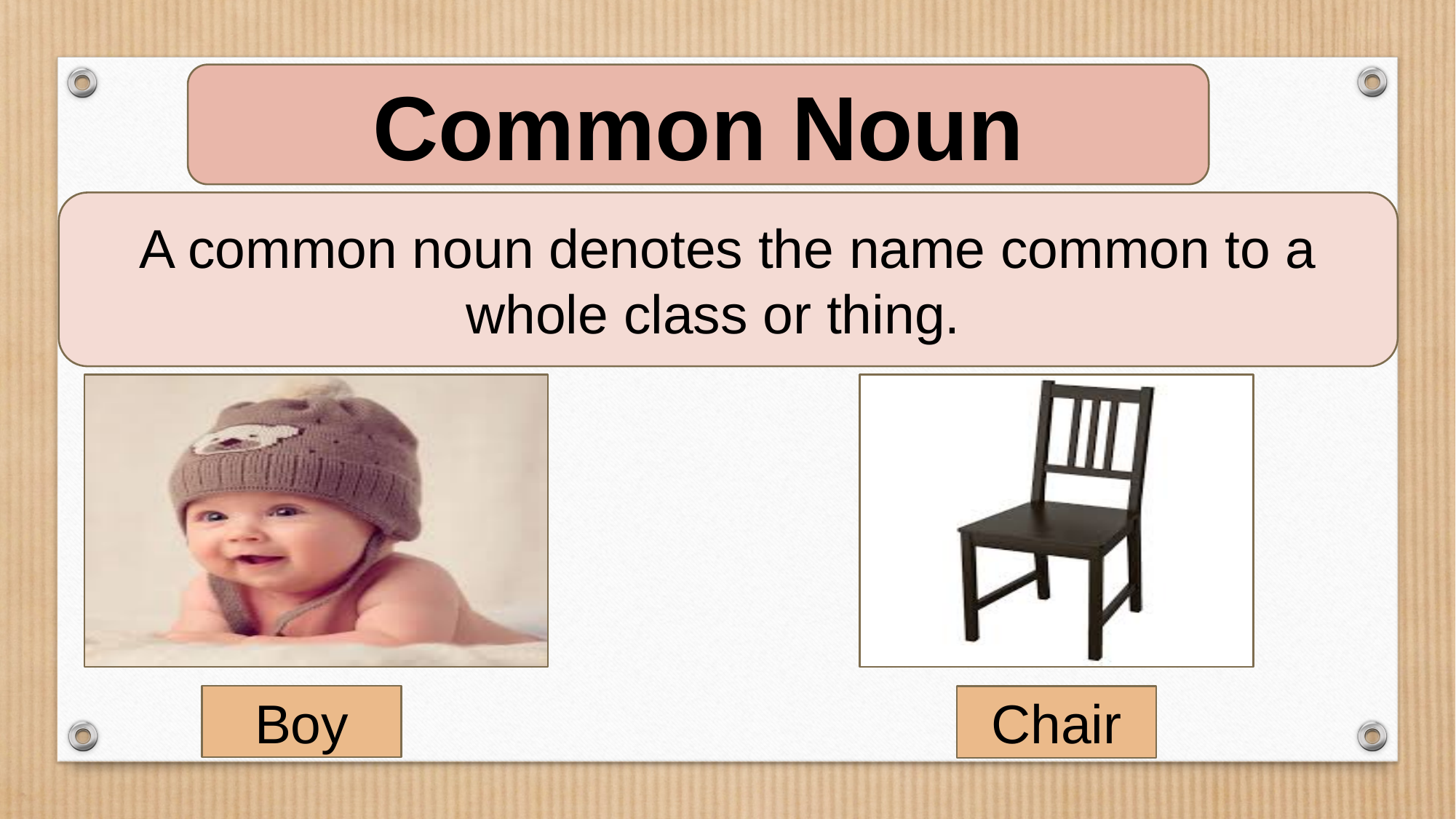

Common Noun
A common noun denotes the name common to a whole class or thing.

Boy
Chair